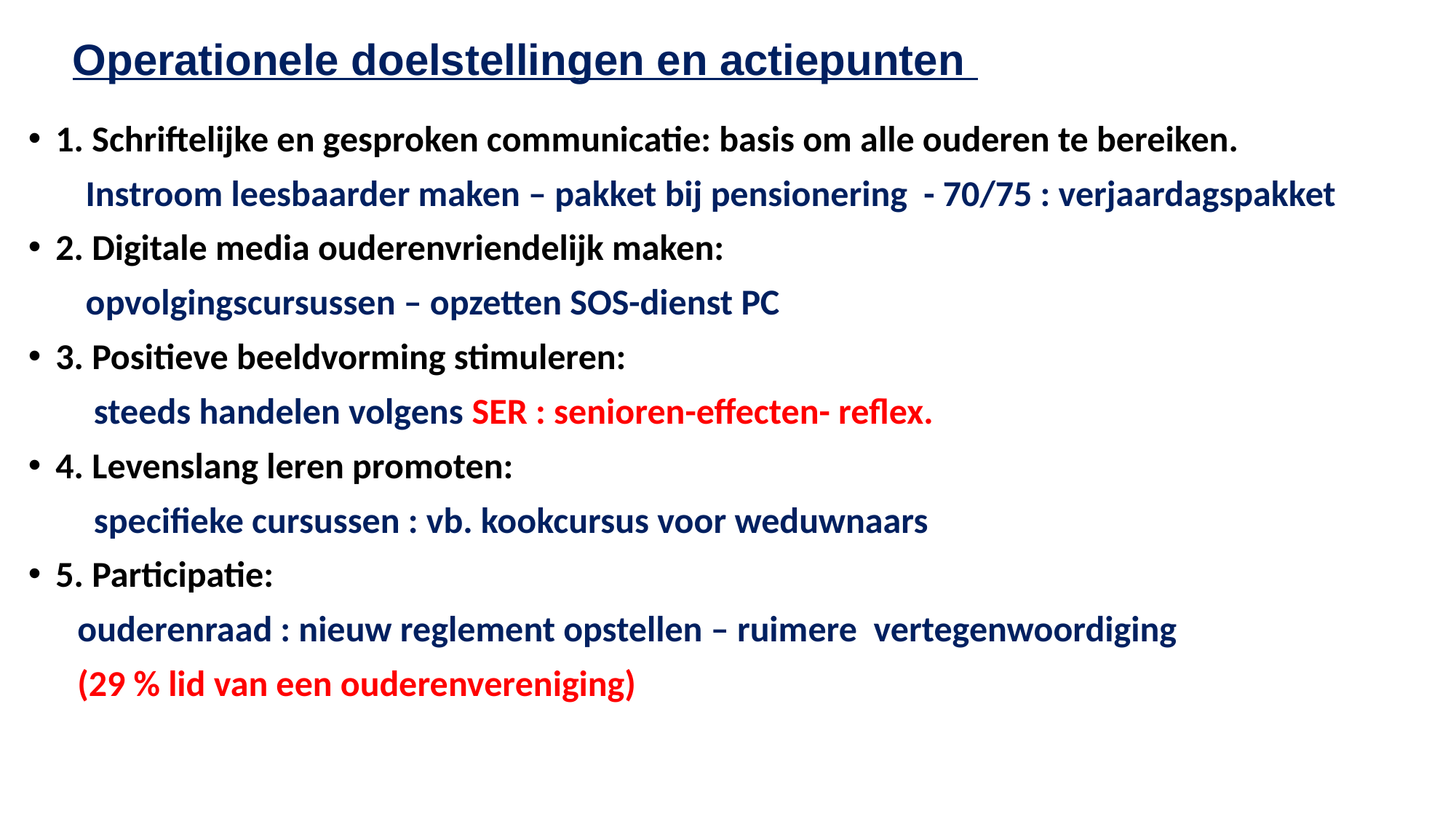

# Operationele doelstellingen en actiepunten
1. Schriftelijke en gesproken communicatie: basis om alle ouderen te bereiken.
       Instroom leesbaarder maken – pakket bij pensionering  - 70/75 : verjaardagspakket
2. Digitale media ouderenvriendelijk maken:
       opvolgingscursussen – opzetten SOS-dienst PC
3. Positieve beeldvorming stimuleren:
        steeds handelen volgens SER : senioren-effecten- reflex.
4. Levenslang leren promoten:
        specifieke cursussen : vb. kookcursus voor weduwnaars
5. Participatie:
      ouderenraad : nieuw reglement opstellen – ruimere  vertegenwoordiging
      (29 % lid van een ouderenvereniging)